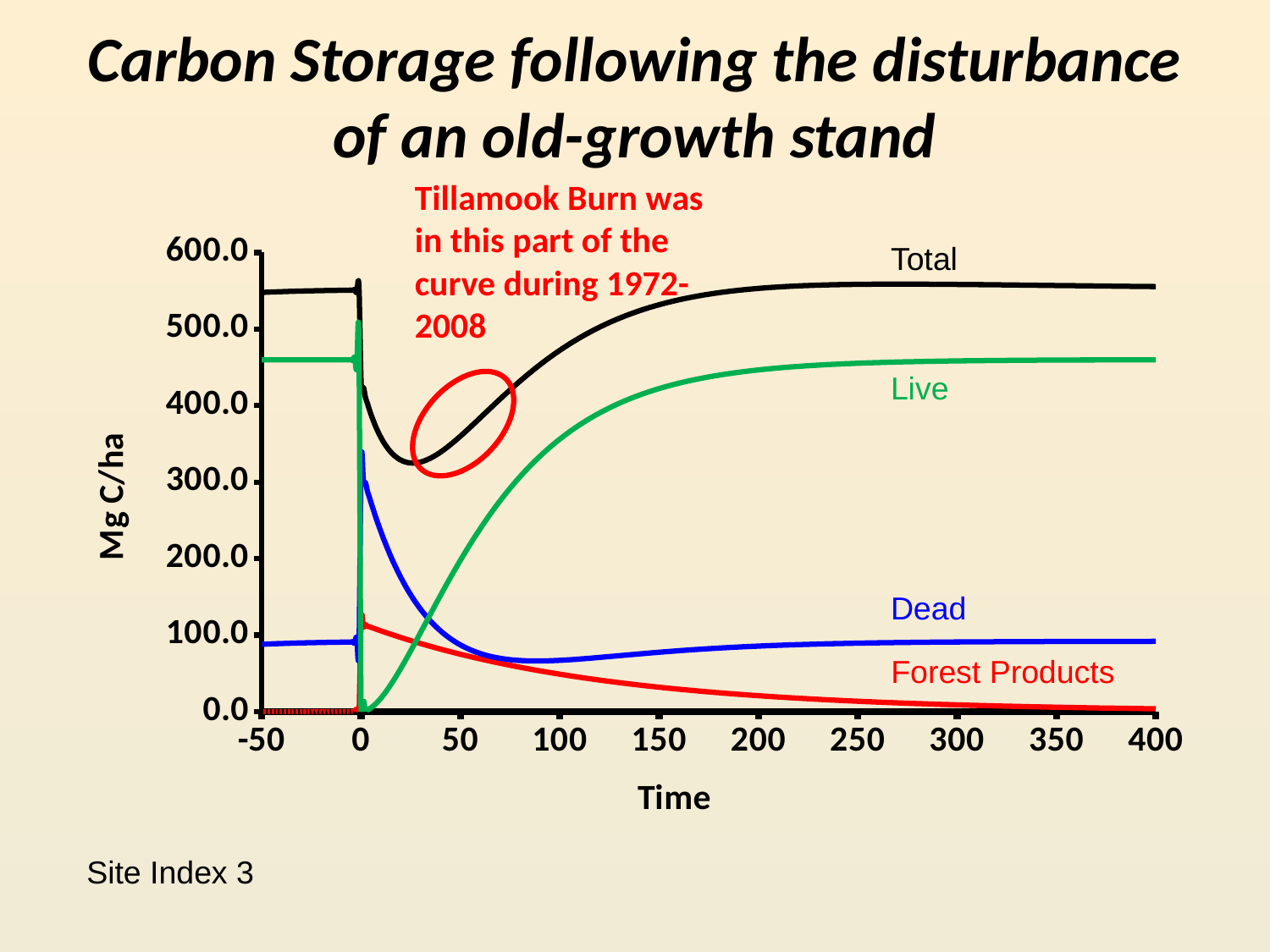

# Carbon Storage following the disturbance of an old-growth stand
Tillamook Burn was in this part of the curve during 1972-2008

### Chart

| Category |  |  |  |  |
|---|---|---|---|---|
Total
Live

Dead
Forest Products
Site Index 3